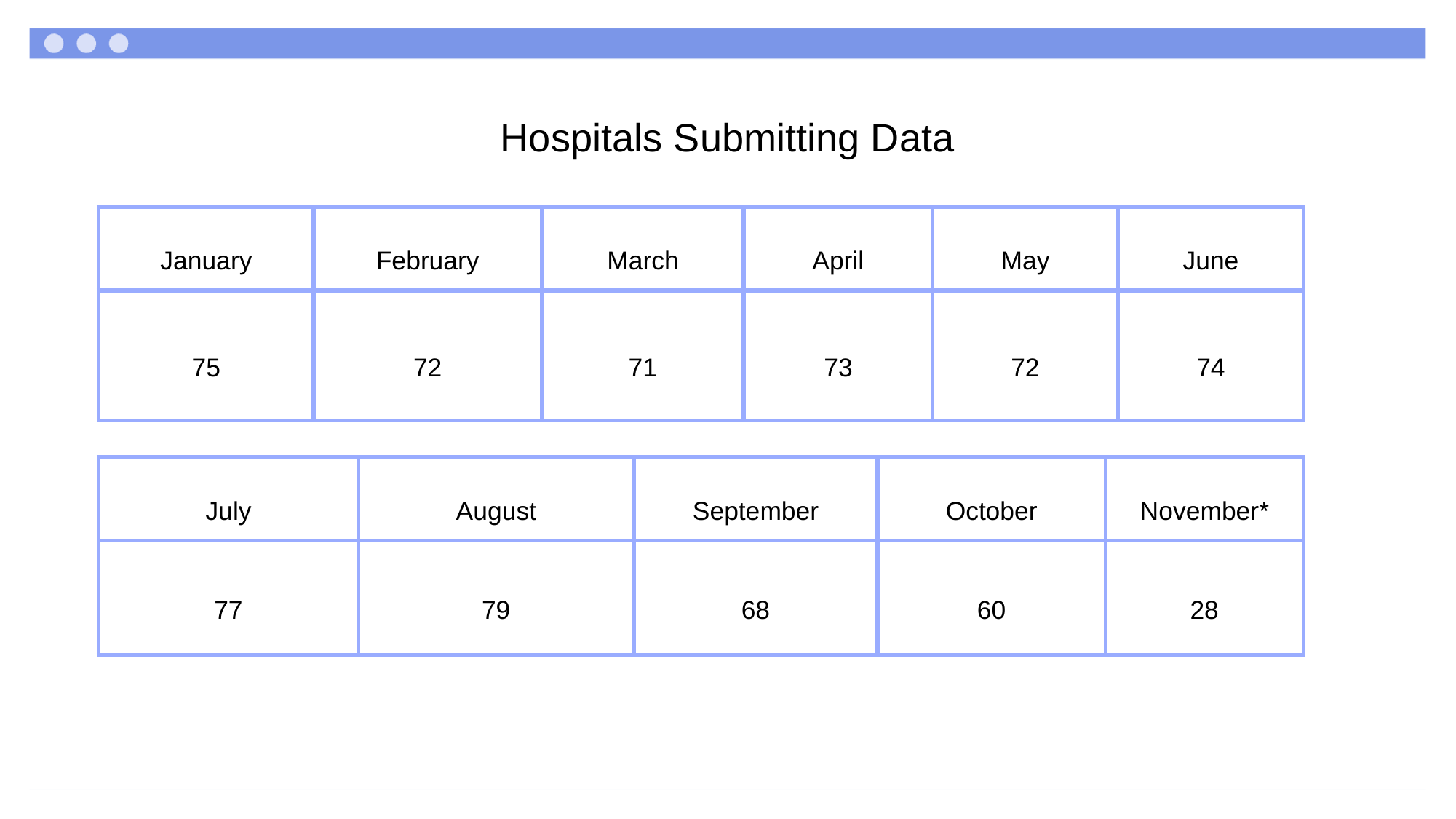

Hospitals Submitting Data
| January | February | March | April | May | June |
| --- | --- | --- | --- | --- | --- |
| 75 | 72 | 71 | 73 | 72 | 74 |
| July | August | September | October | November\* |
| --- | --- | --- | --- | --- |
| 77 | 79 | 68 | 60 | 28 |